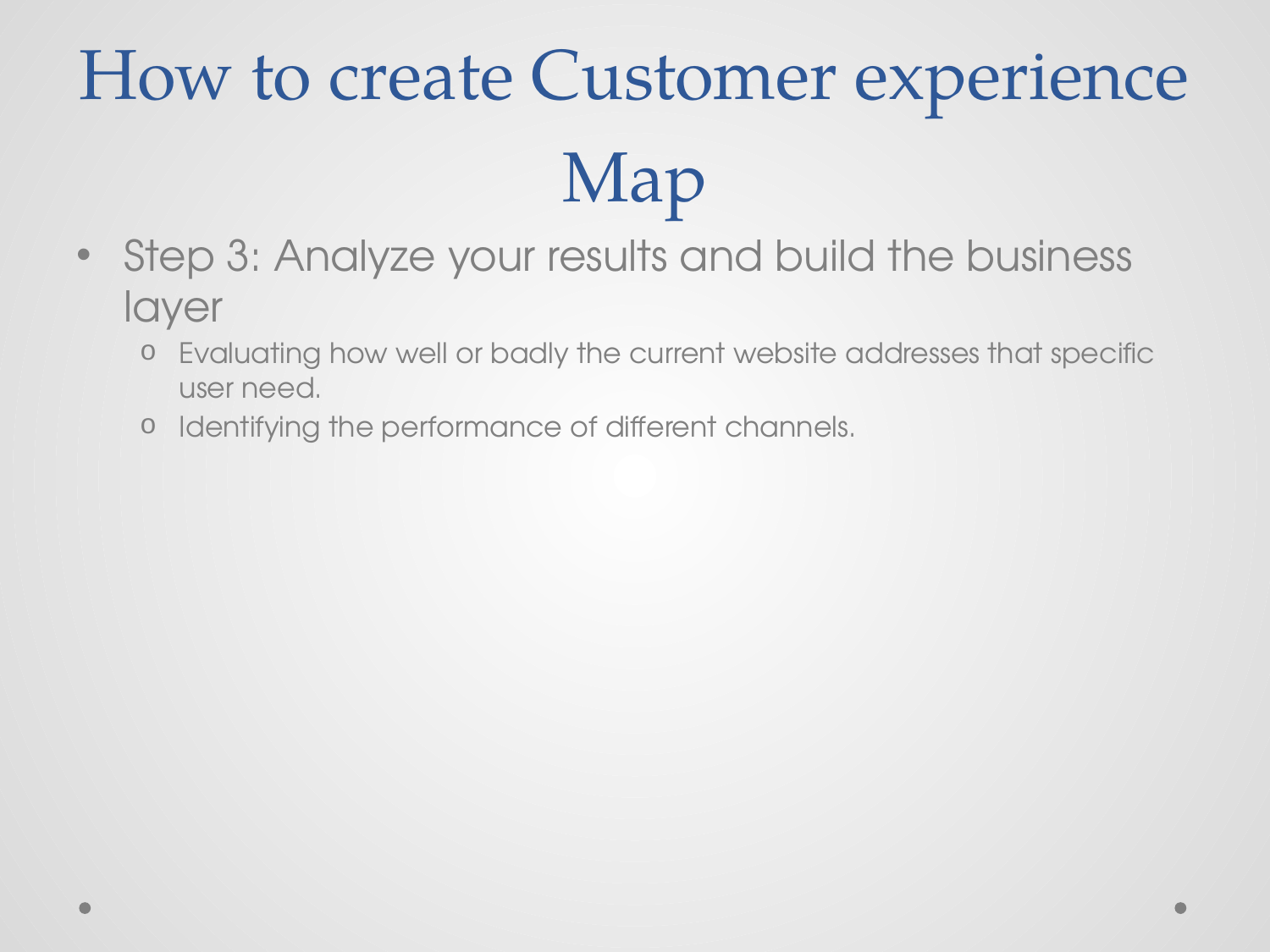

# How to create Customer experience Map
Step 3: Analyze your results and build the business layer
Evaluating how well or badly the current website addresses that specific user need.
Identifying the performance of different channels.